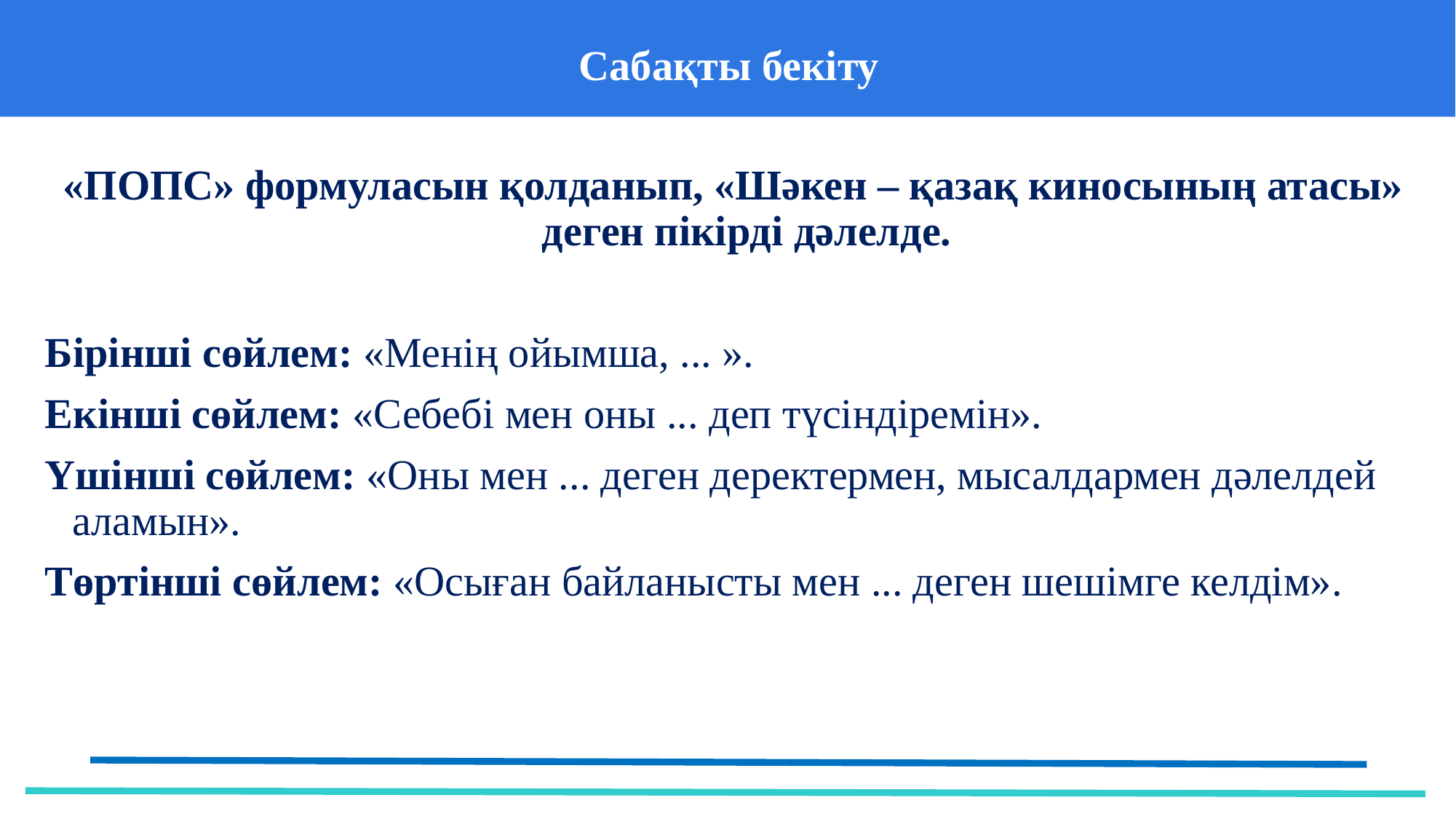

Сабақты бекіту
«ПОПС» формуласын қолданып, «Шәкен – қазақ киносының атасы» деген пікірді дәлелде.

Бірінші сөйлем: «Менің ойымша, ... ».
Екінші сөйлем: «Себебі мен оны ... деп түсіндіремін».
Үшінші сөйлем: «Оны мен ... деген деректермен, мысалдармен дәлелдей аламын».
Төртінші сөйлем: «Осыған байланысты мен ... деген шешімге келдім».